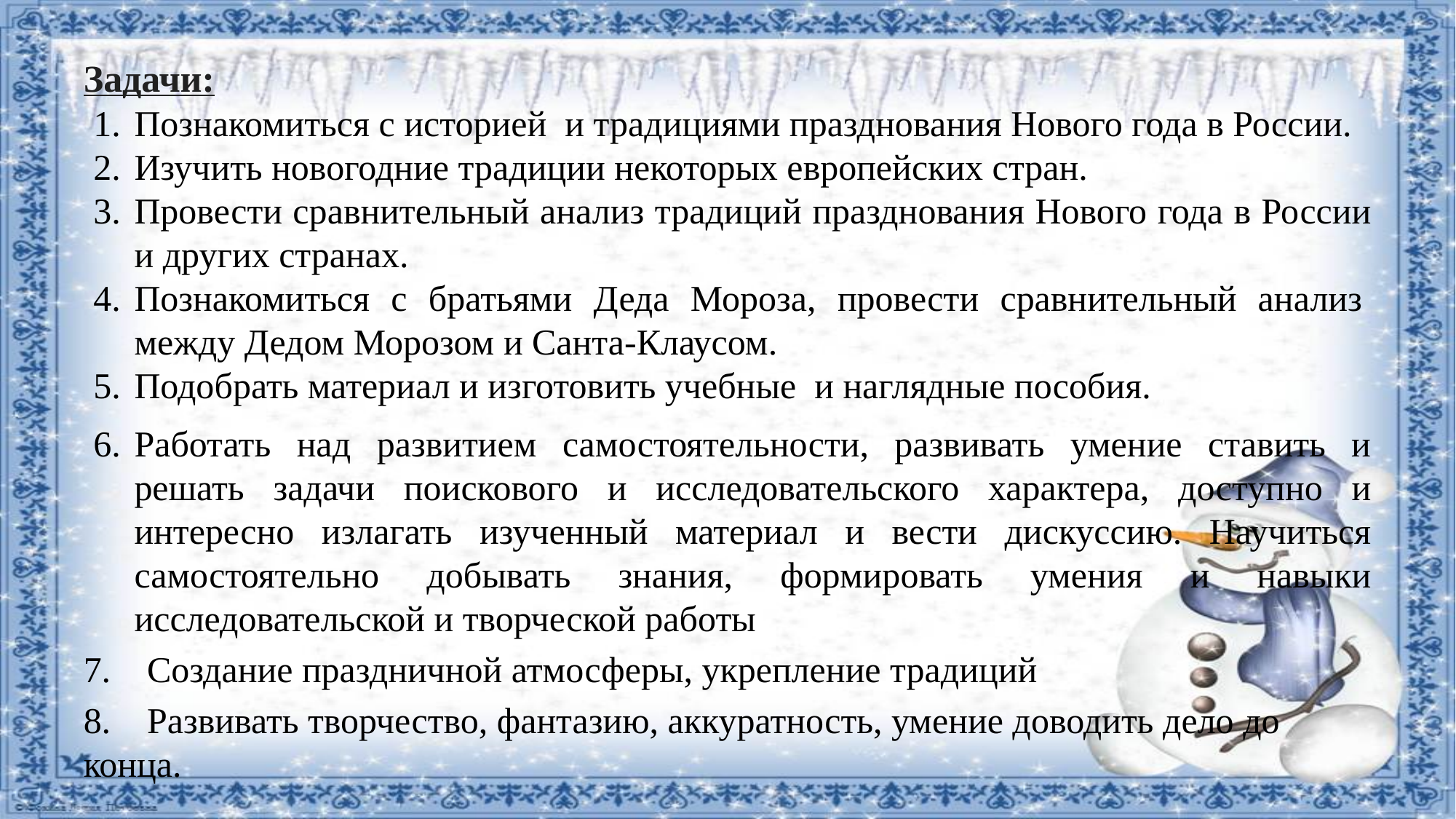

Задачи:
Познакомиться с историей  и традициями празднования Нового года в России.
Изучить новогодние традиции некоторых европейских стран.
Провести сравнительный анализ традиций празднования Нового года в России и других странах.
Познакомиться с братьями Деда Мороза, провести сравнительный анализ  между Дедом Морозом и Санта-Клаусом.
Подобрать материал и изготовить учебные  и наглядные пособия.
Работать над развитием самостоятельности, развивать умение ставить и решать задачи поискового и исследовательского характера, доступно и интересно излагать изученный материал и вести дискуссию. Научиться самостоятельно добывать знания, формировать умения и навыки исследовательской и творческой работы
7.    Создание праздничной атмосферы, укрепление традиций
8.    Развивать творчество, фантазию, аккуратность, умение доводить дело до конца.